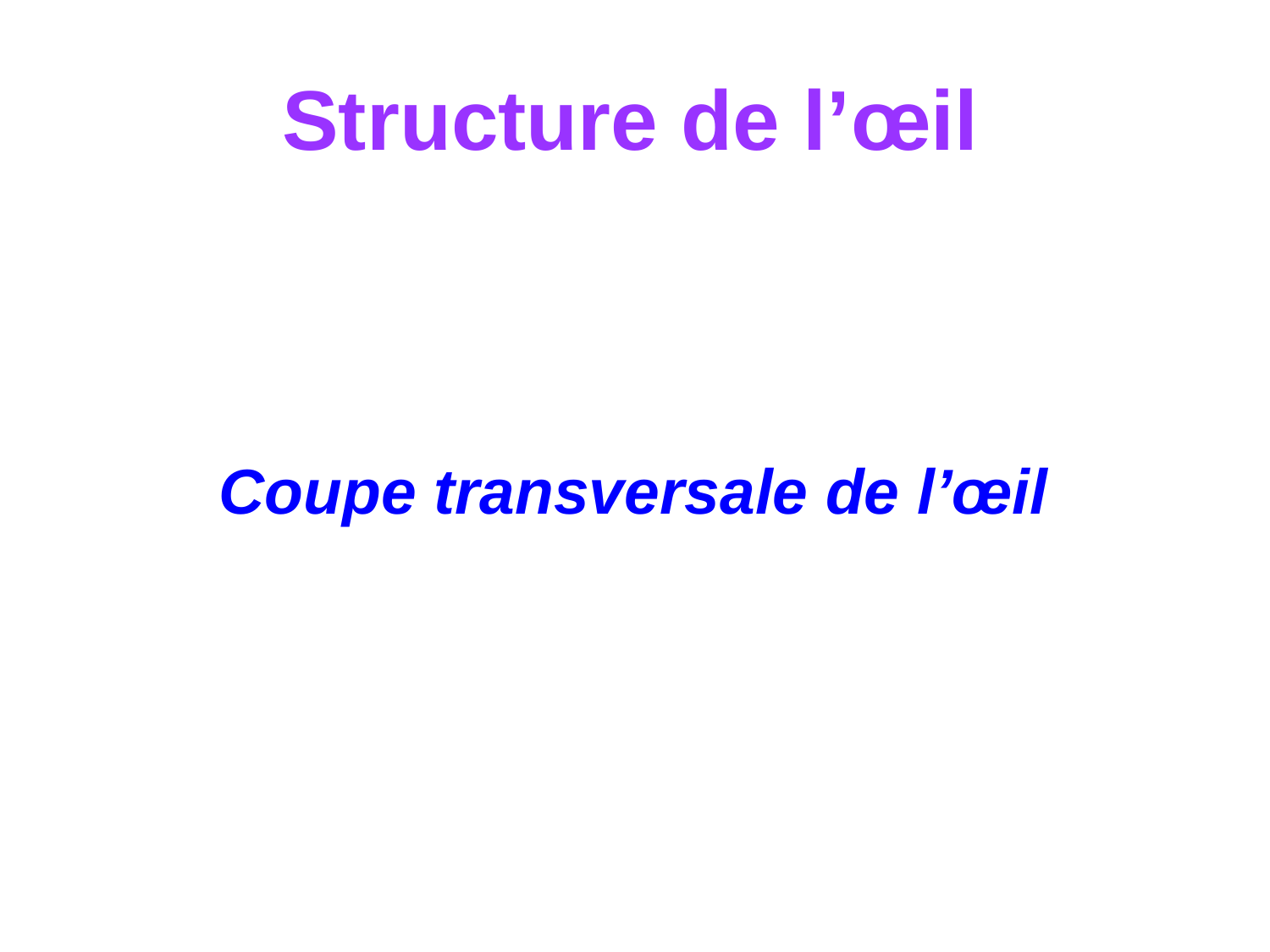

Structure de l’œil

Coupe transversale de l’œil